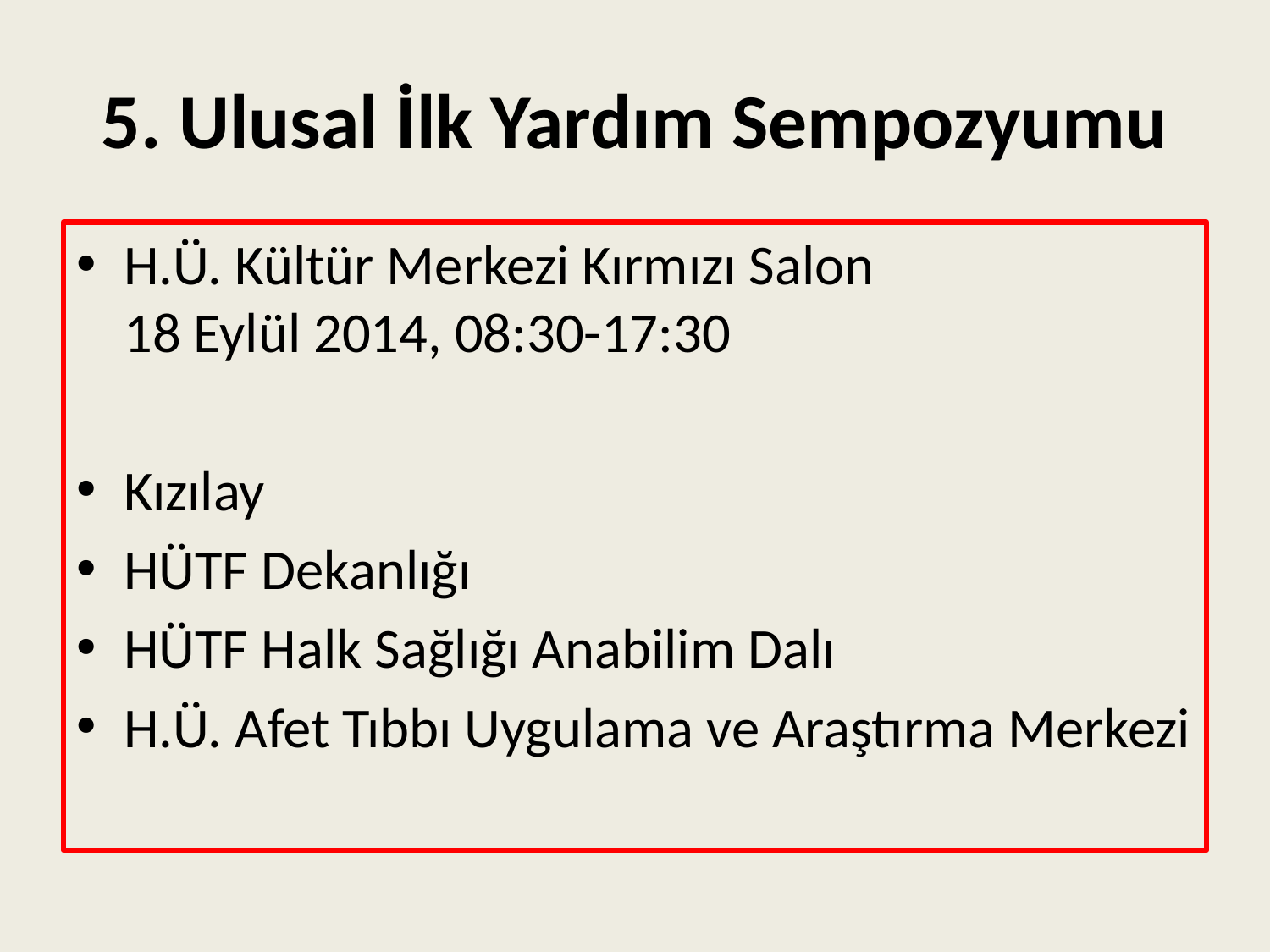

# 5. Ulusal İlk Yardım Sempozyumu
H.Ü. Kültür Merkezi Kırmızı Salon
18 Eylül 2014, 08:30-17:30

Kızılay
HÜTF Dekanlığı
HÜTF Halk Sağlığı Anabilim Dalı
H.Ü. Afet Tıbbı Uygulama ve Araştırma Merkezi